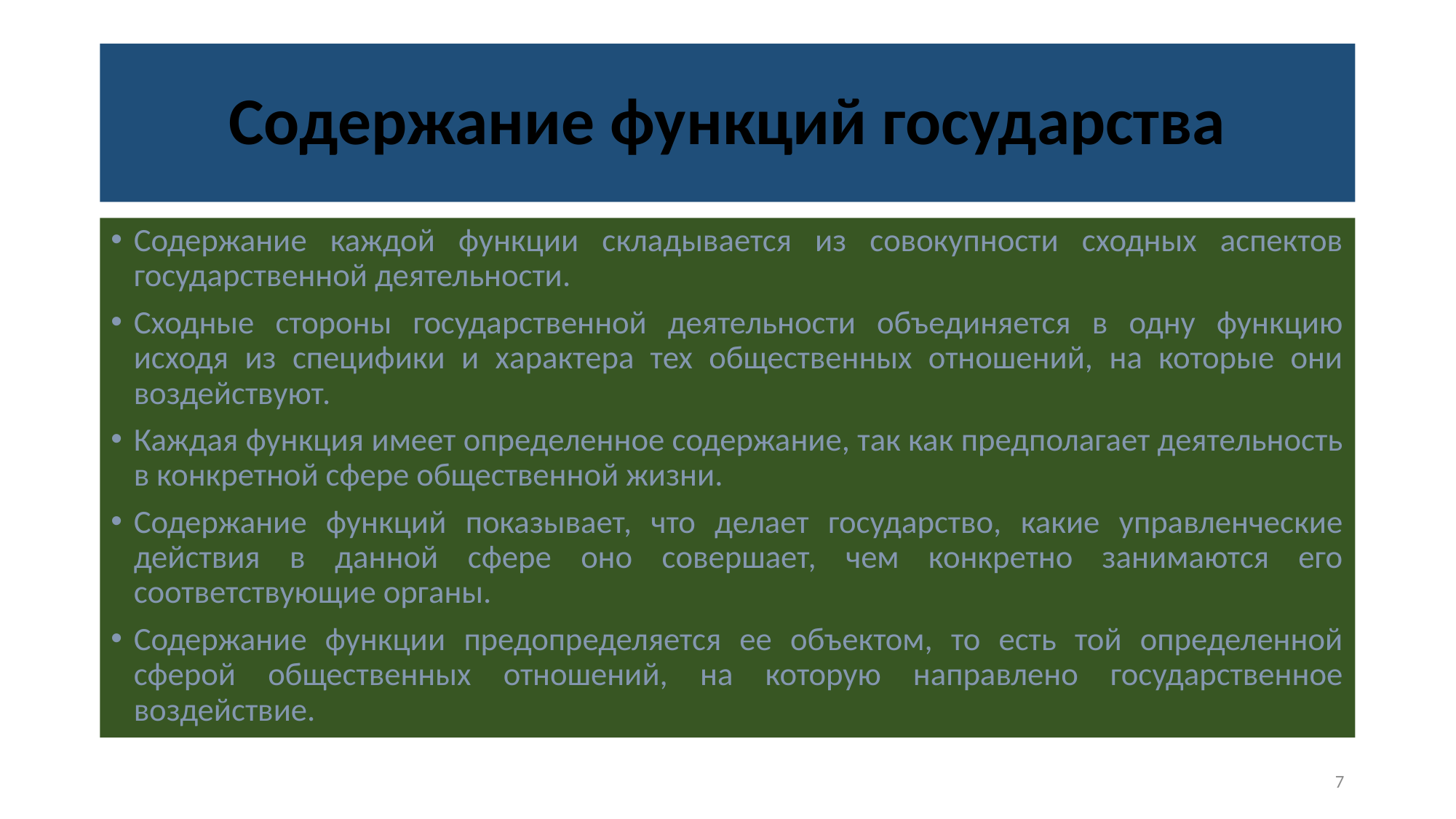

# Содержание функций государства
Содержание каждой функции складывается из совокупности сходных аспектов государственной деятельности.
Сходные стороны государственной деятельности объединяется в одну функцию исходя из специфики и характера тех общественных отношений, на которые они воздействуют.
Каждая функция имеет определенное содержание, так как предполагает деятельность в конкретной сфере общественной жизни.
Содержание функций показывает, что делает государство, какие управленческие действия в данной сфере оно совершает, чем конкретно занимаются его соответствующие органы.
Содержание функции предопределяется ее объектом, то есть той определенной сферой общественных отношений, на которую направлено государственное воздействие.
7